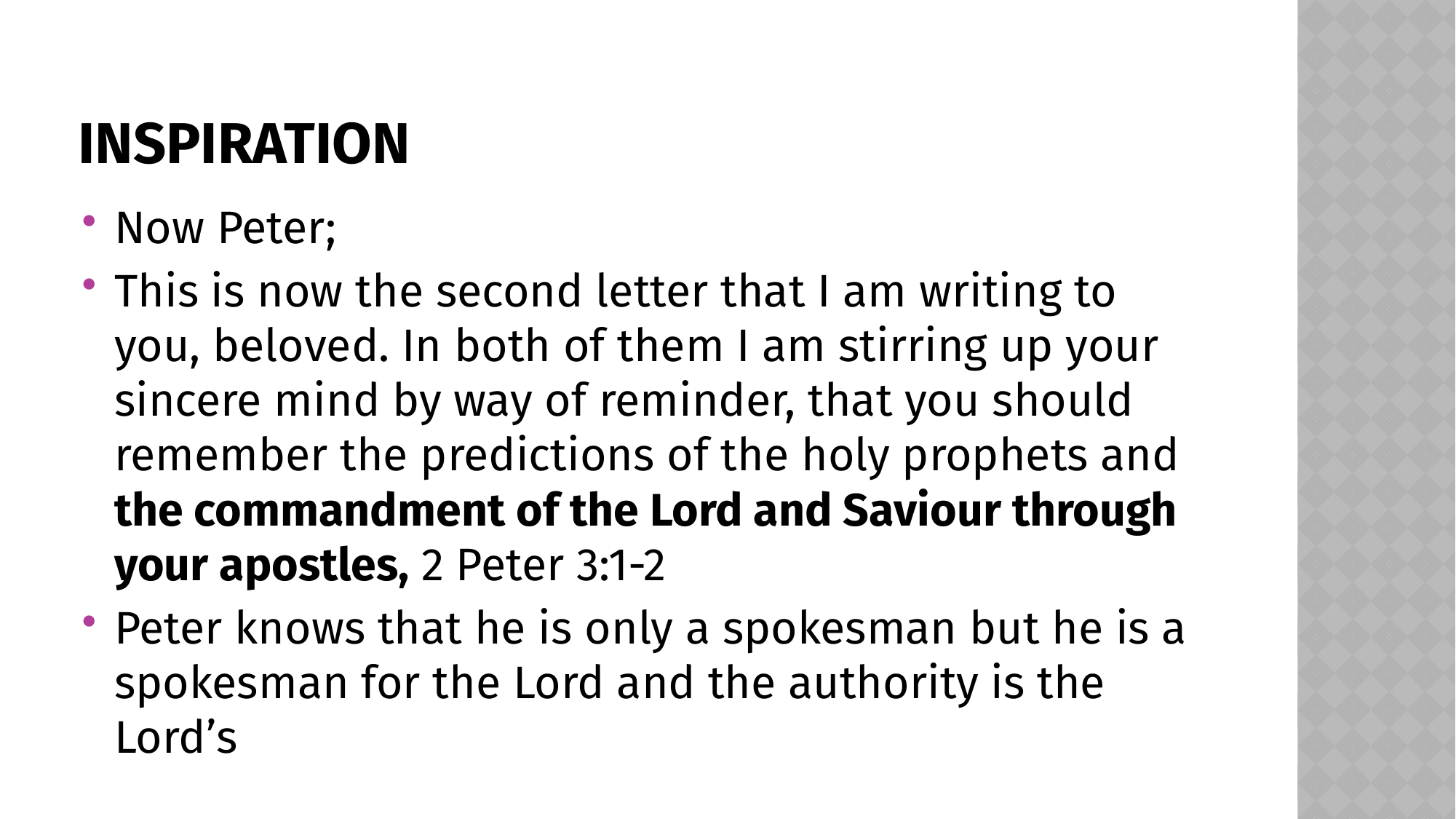

# Inspiration
Now Peter;
This is now the second letter that I am writing to you, beloved. In both of them I am stirring up your sincere mind by way of reminder, that you should remember the predictions of the holy prophets and the commandment of the Lord and Saviour through your apostles, 2 Peter 3:1-2
Peter knows that he is only a spokesman but he is a spokesman for the Lord and the authority is the Lord’s